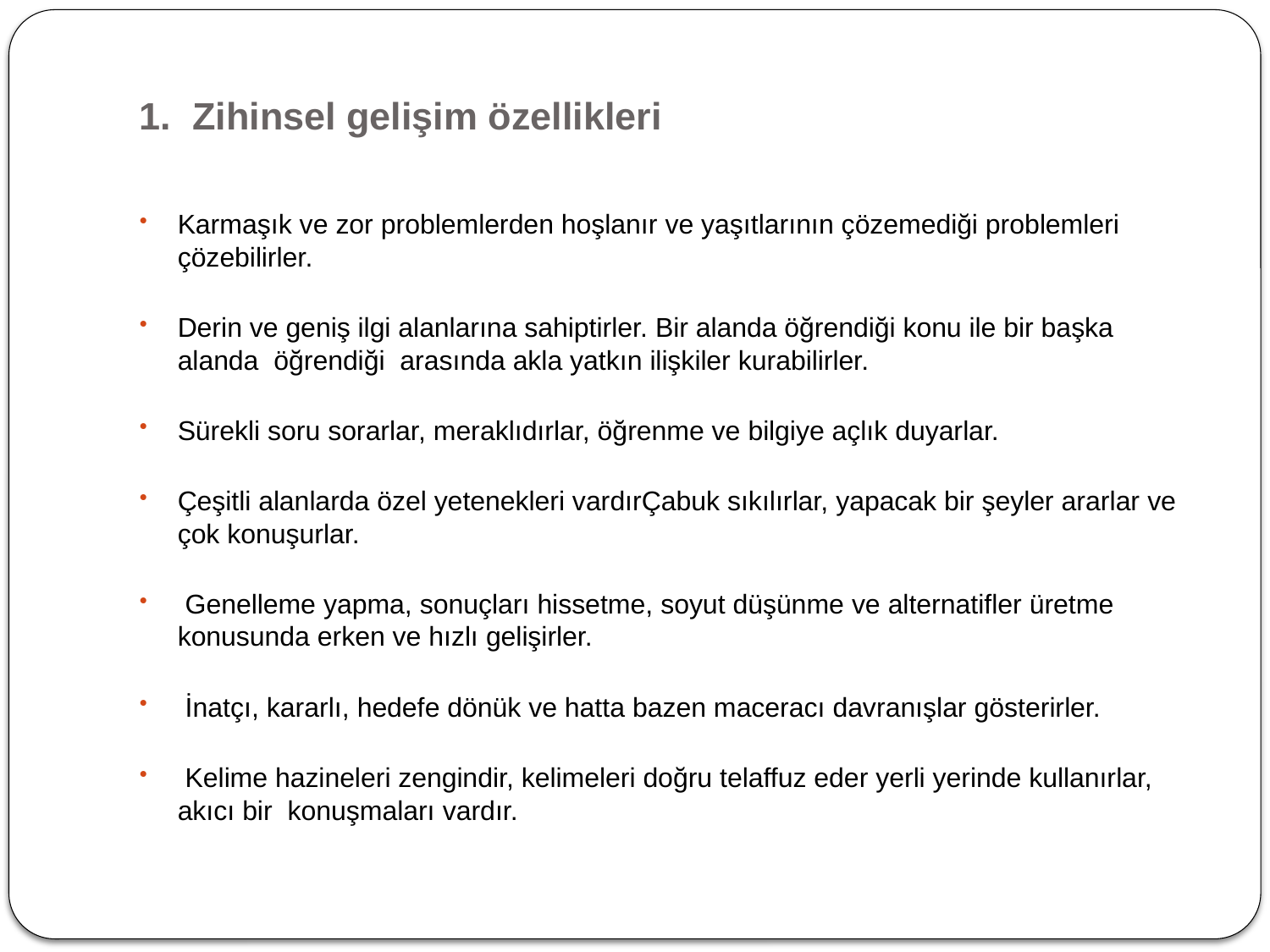

# 1.  Zihinsel gelişim özellikleri
Karmaşık ve zor problemlerden hoşlanır ve yaşıtlarının çözemediği problemleri çözebilirler.
Derin ve geniş ilgi alanlarına sahiptirler. Bir alanda öğrendiği konu ile bir başka alanda  öğrendiği  arasında akla yatkın ilişkiler kurabilirler.
Sürekli soru sorarlar, meraklıdırlar, öğrenme ve bilgiye açlık duyarlar.
Çeşitli alanlarda özel yetenekleri vardırÇabuk sıkılırlar, yapacak bir şeyler ararlar ve çok konuşurlar.
 Genelleme yapma, sonuçları hissetme, soyut düşünme ve alternatifler üretme konusunda erken ve hızlı gelişirler.
 İnatçı, kararlı, hedefe dönük ve hatta bazen maceracı davranışlar gösterirler.
 Kelime hazineleri zengindir, kelimeleri doğru telaffuz eder yerli yerinde kullanırlar, akıcı bir  konuşmaları vardır.